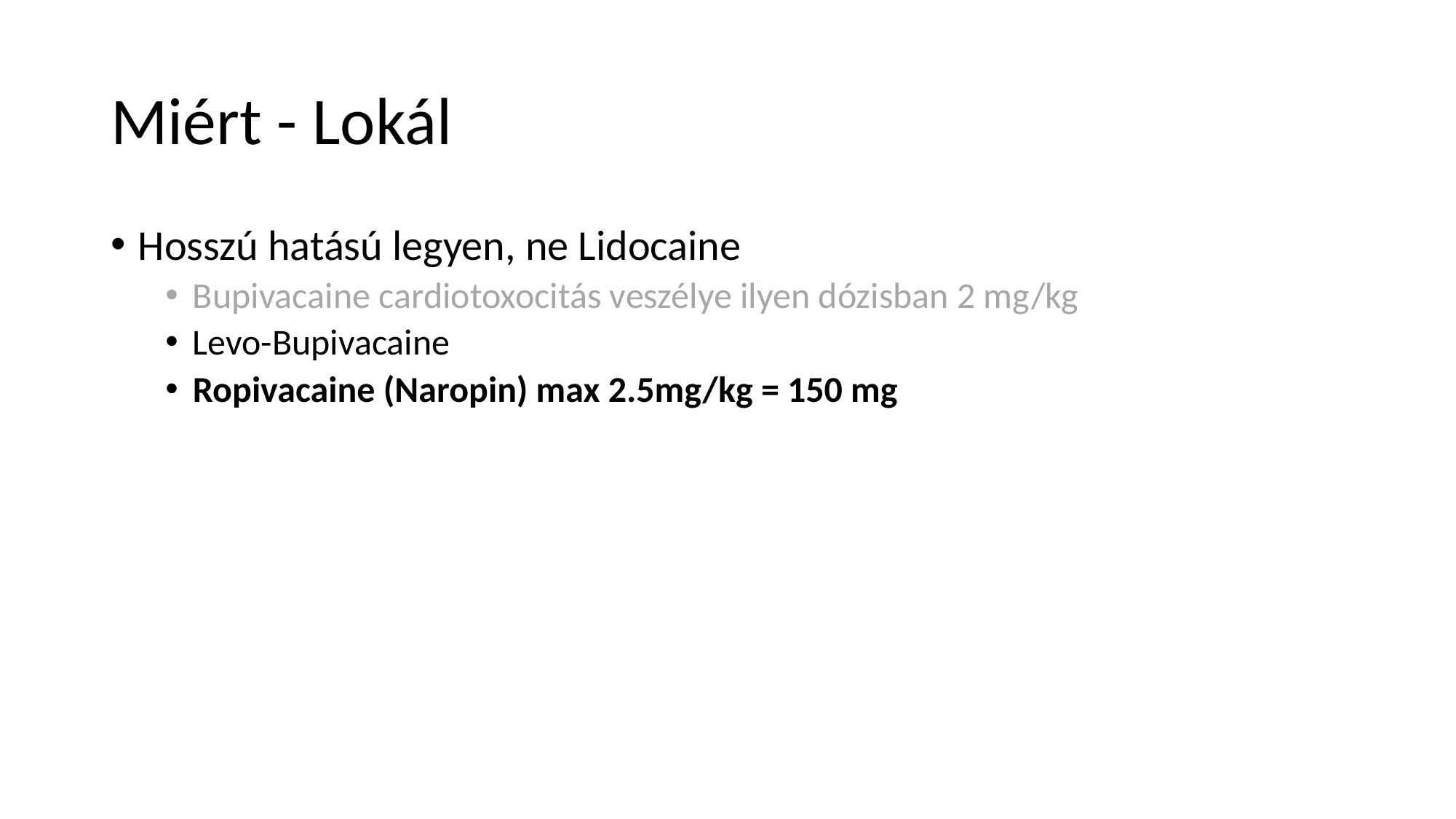

# Miért - Lokál
Hosszú hatású legyen, ne Lidocaine
Bupivacaine cardiotoxocitás veszélye ilyen dózisban 2 mg/kg
Levo-Bupivacaine
Ropivacaine (Naropin) max 2.5mg/kg = 150 mg